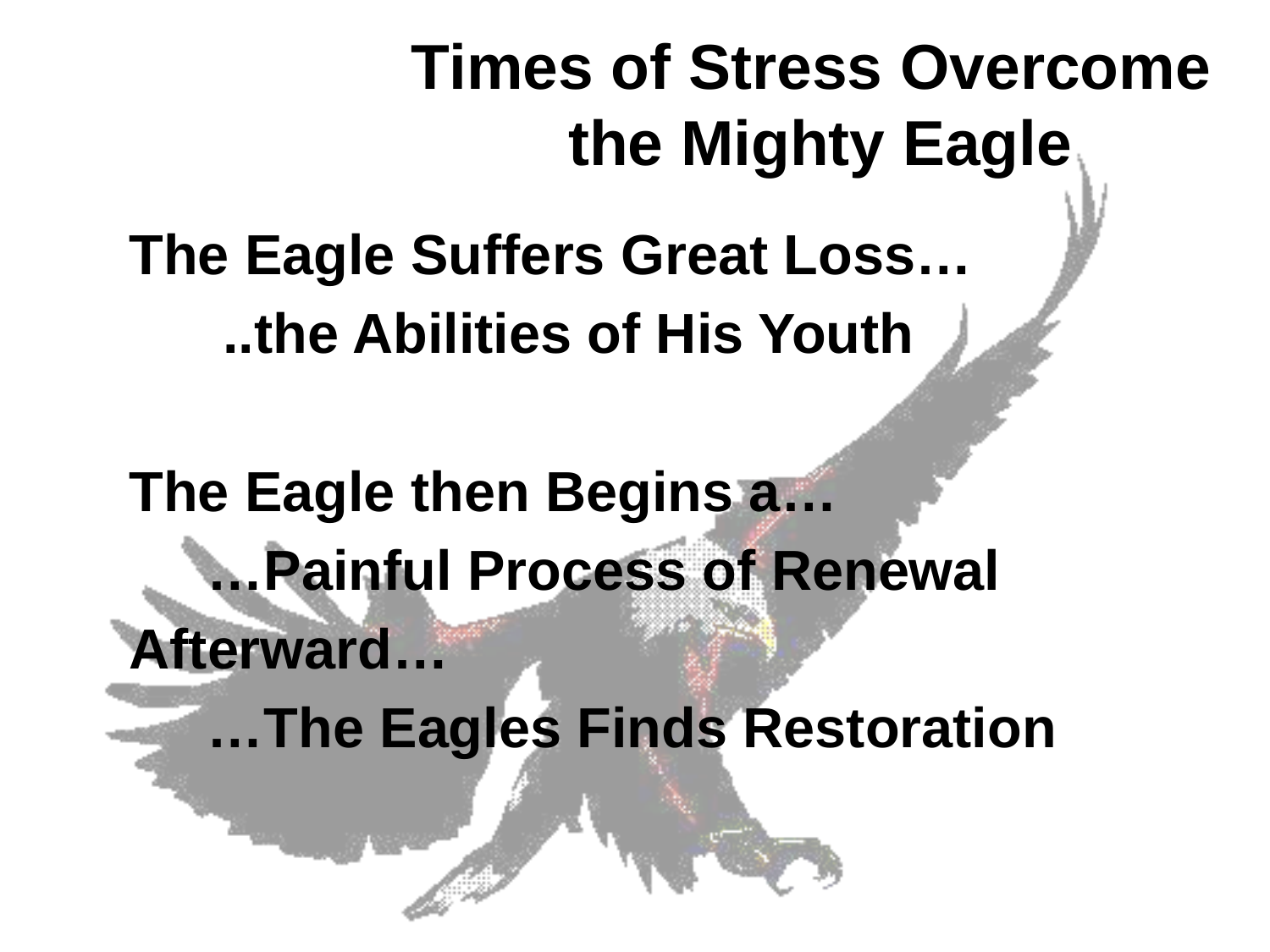

# Times of Stress Overcome the Mighty Eagle
The Eagle Suffers Great Loss…
      ..the Abilities of His Youth

The Eagle then Begins a…
     …Painful Process of Renewal
Afterward…
     …The Eagles Finds Restoration